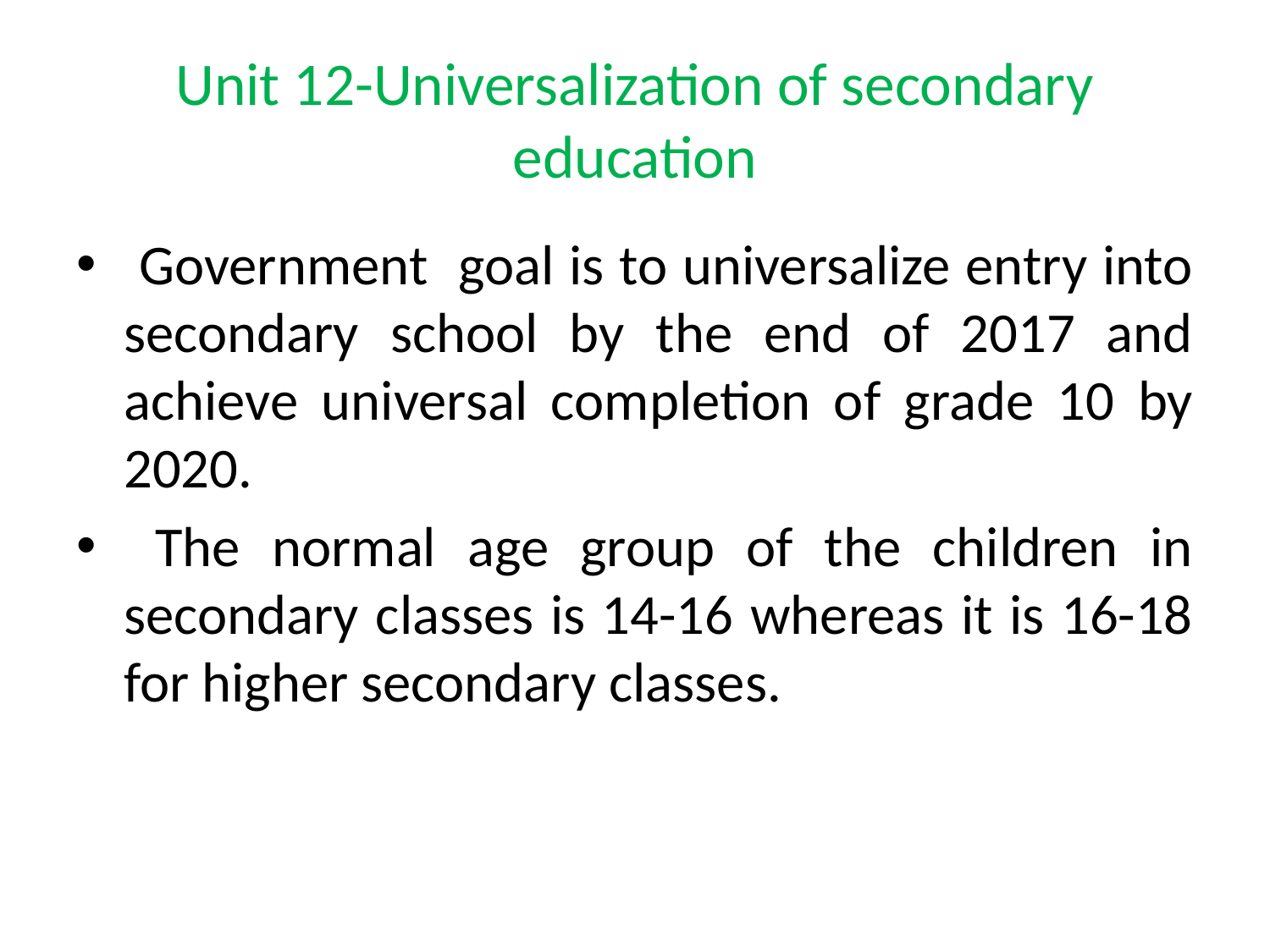

# Unit 12-Universalization of secondary education
 Government  goal is to universalize entry into secondary school by the end of 2017 and achieve universal completion of grade 10 by 2020.
 The normal age group of the children in secondary classes is 14-16 whereas it is 16-18 for higher secondary classes.